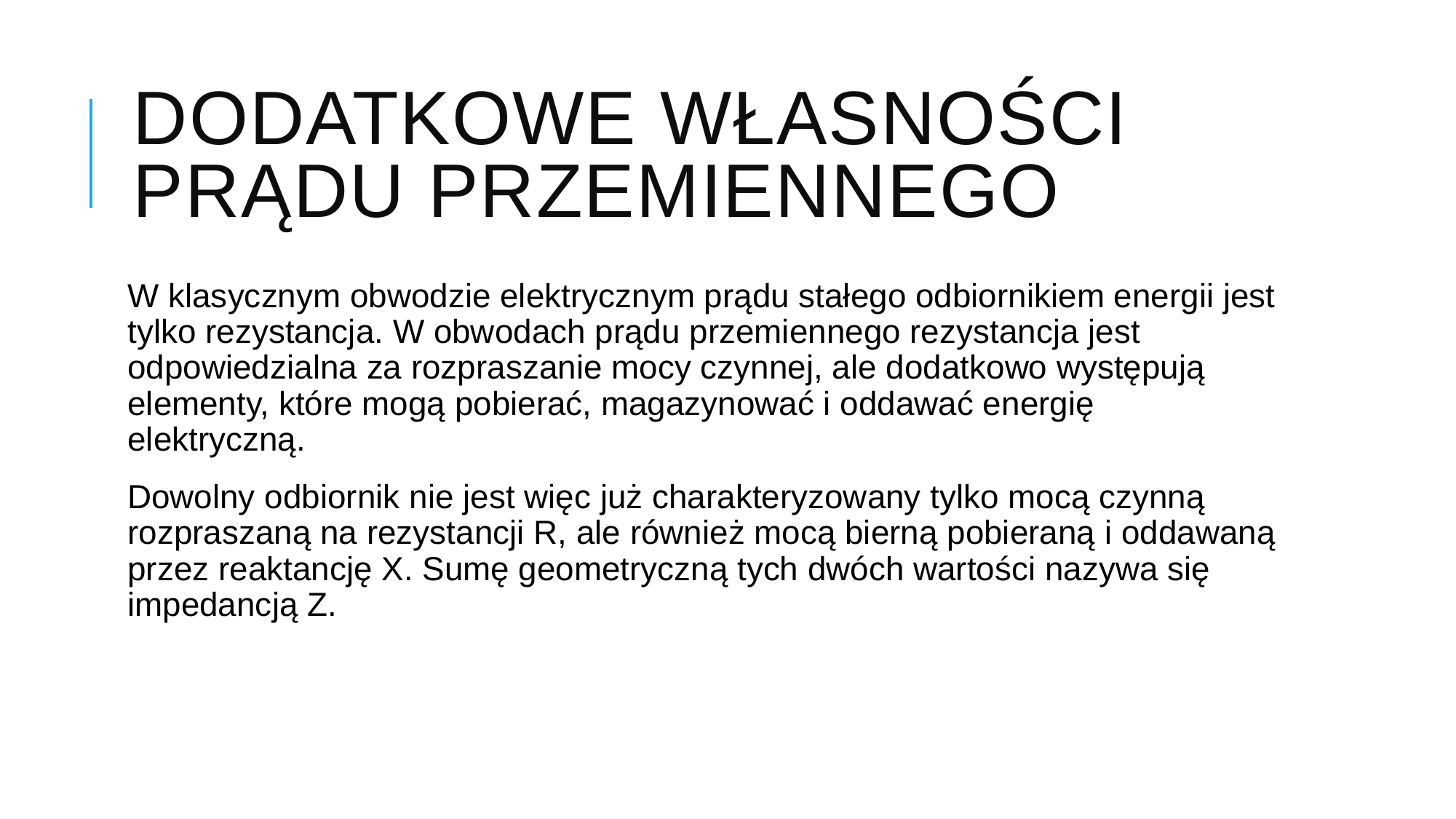

# Dodatkowe własności prądu przemiennego
W klasycznym obwodzie elektrycznym prądu stałego odbiornikiem energii jest tylko rezystancja. W obwodach prądu przemiennego rezystancja jest odpowiedzialna za rozpraszanie mocy czynnej, ale dodatkowo występują elementy, które mogą pobierać, magazynować i oddawać energię elektryczną.
Dowolny odbiornik nie jest więc już charakteryzowany tylko mocą czynną rozpraszaną na rezystancji R, ale również mocą bierną pobieraną i oddawaną przez reaktancję X. Sumę geometryczną tych dwóch wartości nazywa się impedancją Z.